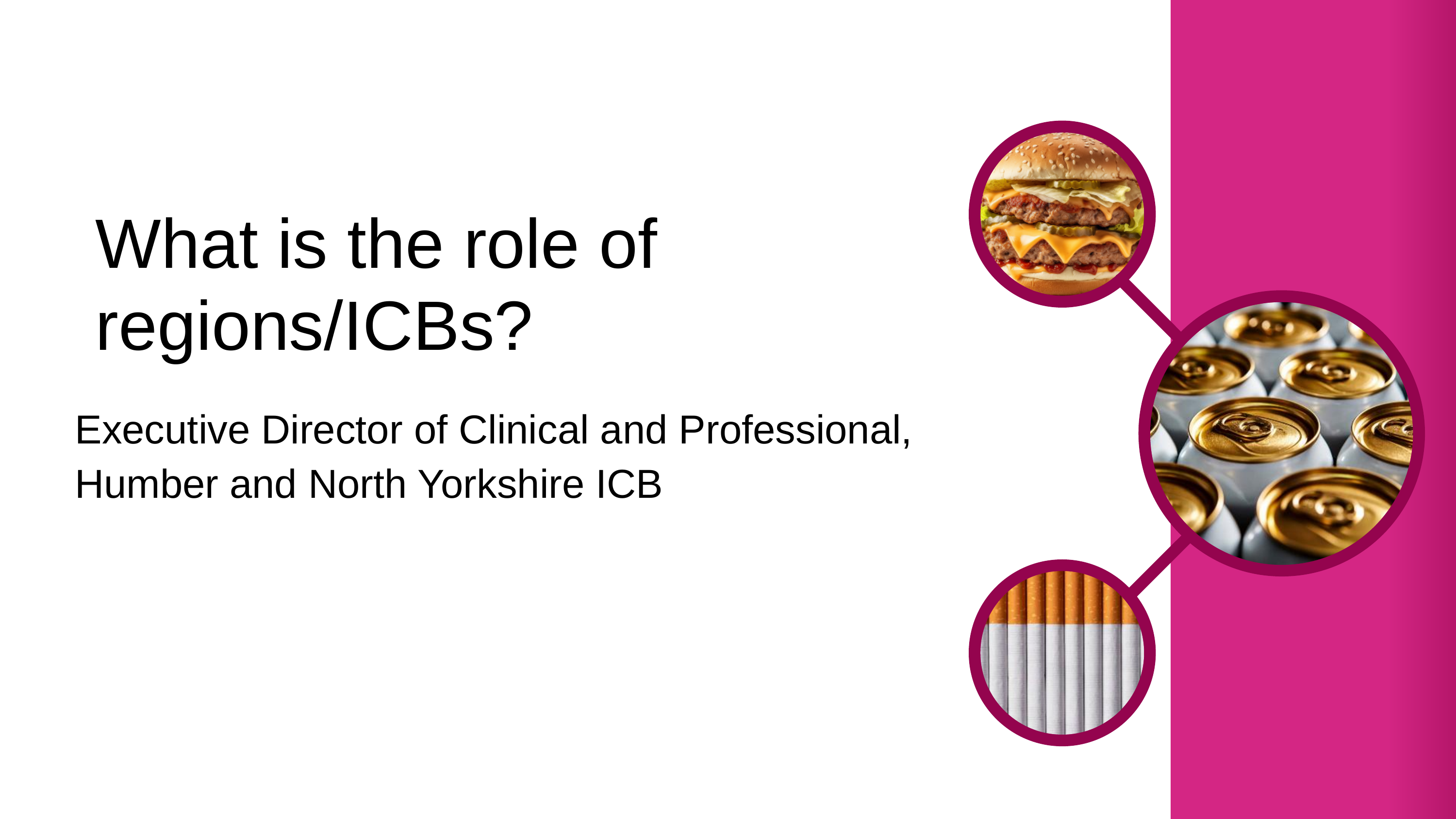

What is the role of regions/ICBs?

Executive Director of Clinical and Professional, Humber and North Yorkshire ICB